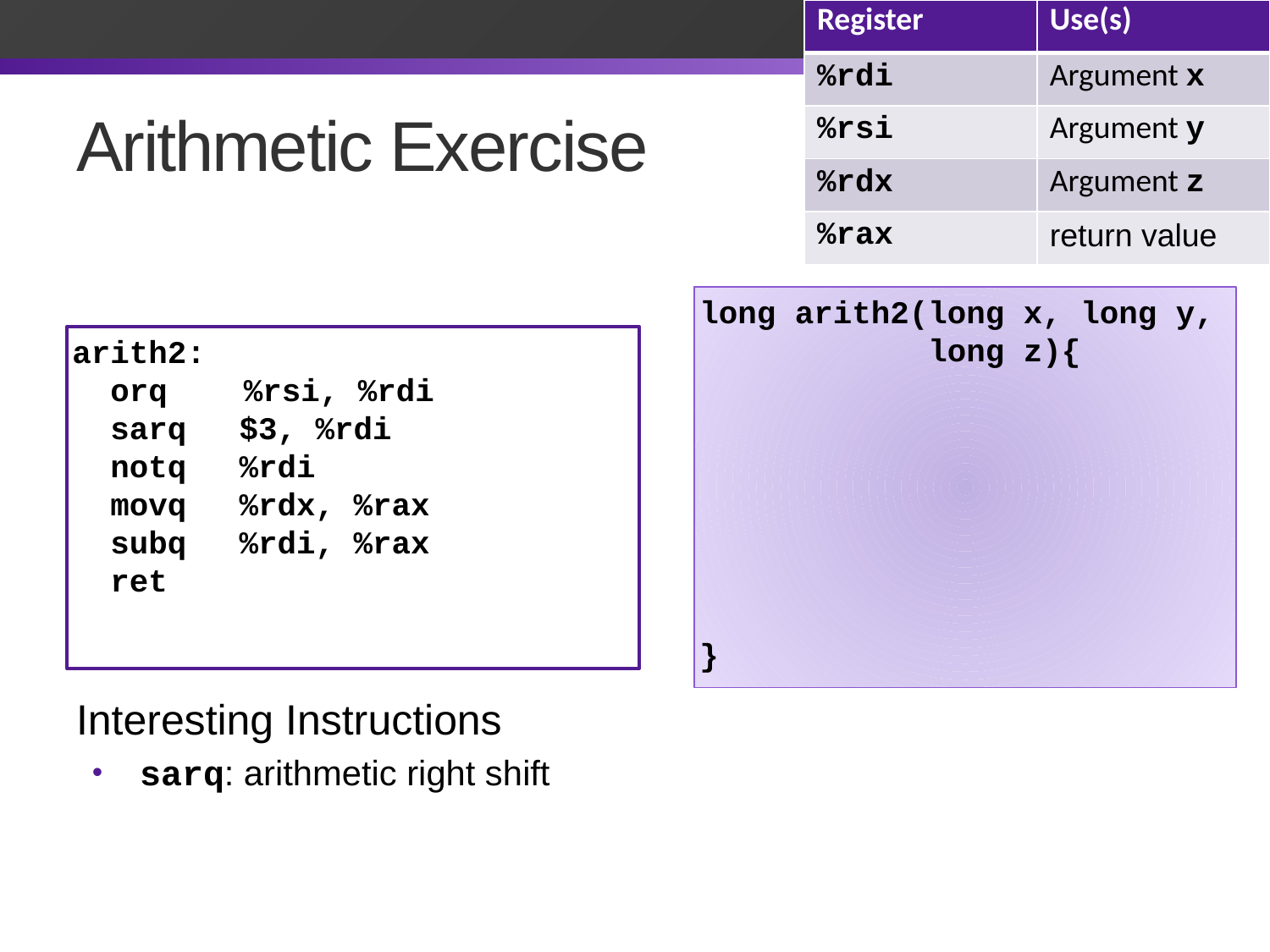

| Register | Use(s) |
| --- | --- |
| %rdi | Argument x |
| %rsi | Argument y |
| %rdx | Argument z |
| %rax | return value |
# Arithmetic Exercise
long arith2(long x, long y,
            long z){

}
arith2:
  orq    %rsi, %rdi
  sarq	$3, %rdi
  notq	%rdi
  movq 	%rdx, %rax
  subq 	%rdi, %rax
  ret
Interesting Instructions
sarq: arithmetic right shift